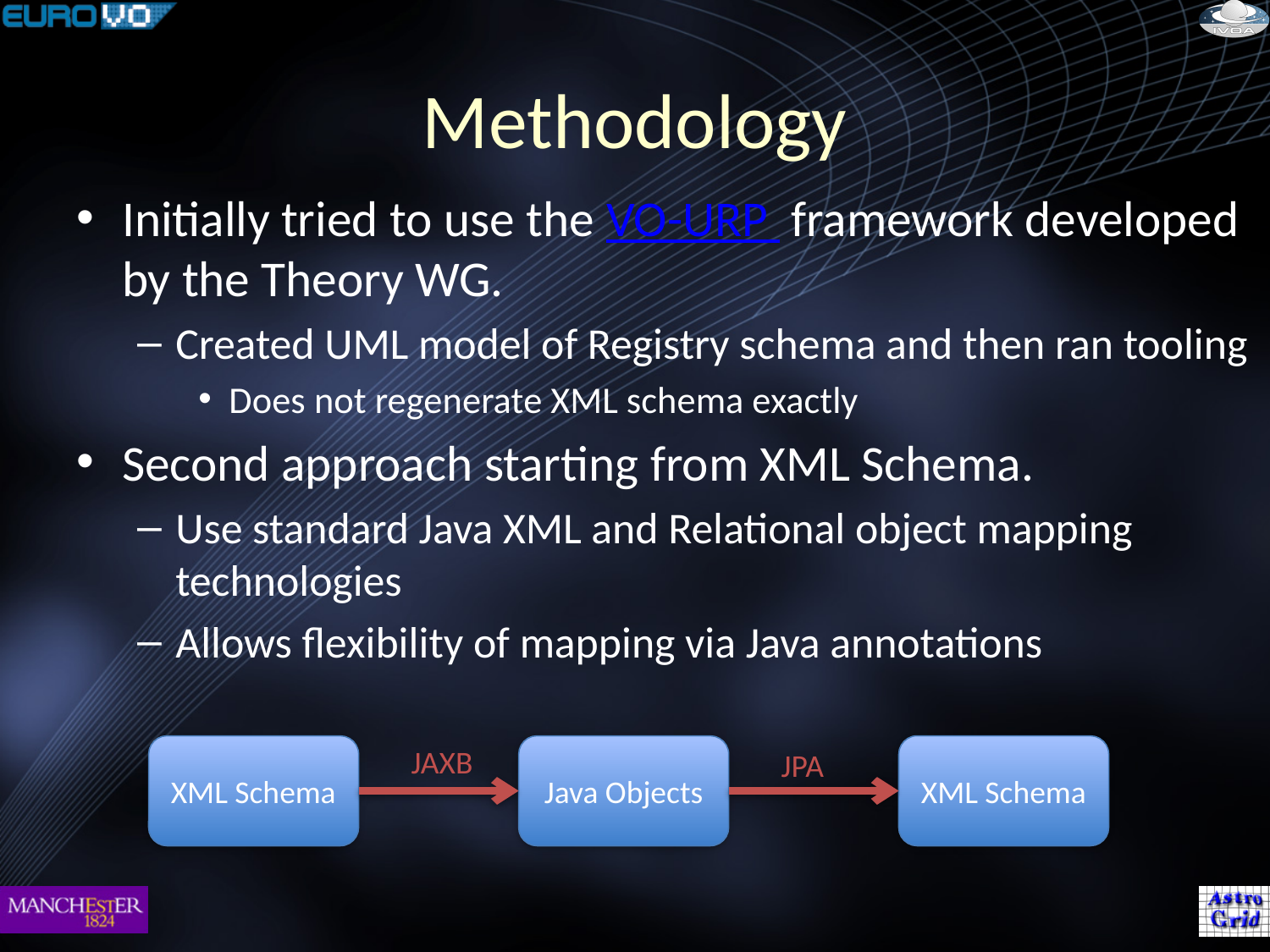

# Methodology
Initially tried to use the VO-URP  framework developed by the Theory WG.
Created UML model of Registry schema and then ran tooling
Does not regenerate XML schema exactly
Second approach starting from XML Schema.
Use standard Java XML and Relational object mapping technologies
Allows flexibility of mapping via Java annotations
XML Schema
JAXB
Java Objects
XML Schema
JPA